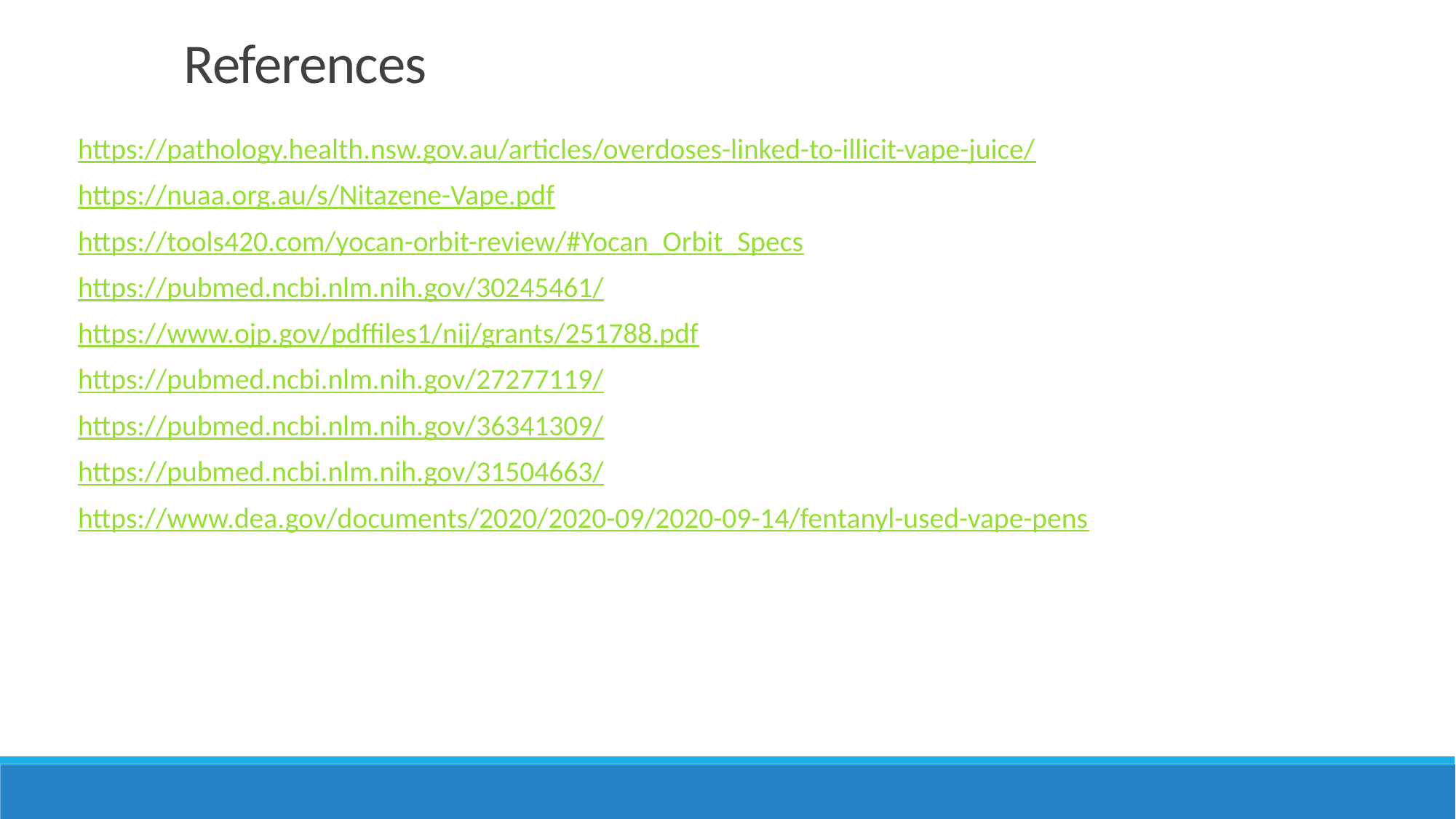

References
https://pathology.health.nsw.gov.au/articles/overdoses-linked-to-illicit-vape-juice/
https://nuaa.org.au/s/Nitazene-Vape.pdf
https://tools420.com/yocan-orbit-review/#Yocan_Orbit_Specs
https://pubmed.ncbi.nlm.nih.gov/30245461/
https://www.ojp.gov/pdffiles1/nij/grants/251788.pdf
https://pubmed.ncbi.nlm.nih.gov/27277119/
https://pubmed.ncbi.nlm.nih.gov/36341309/
https://pubmed.ncbi.nlm.nih.gov/31504663/
https://www.dea.gov/documents/2020/2020-09/2020-09-14/fentanyl-used-vape-pens